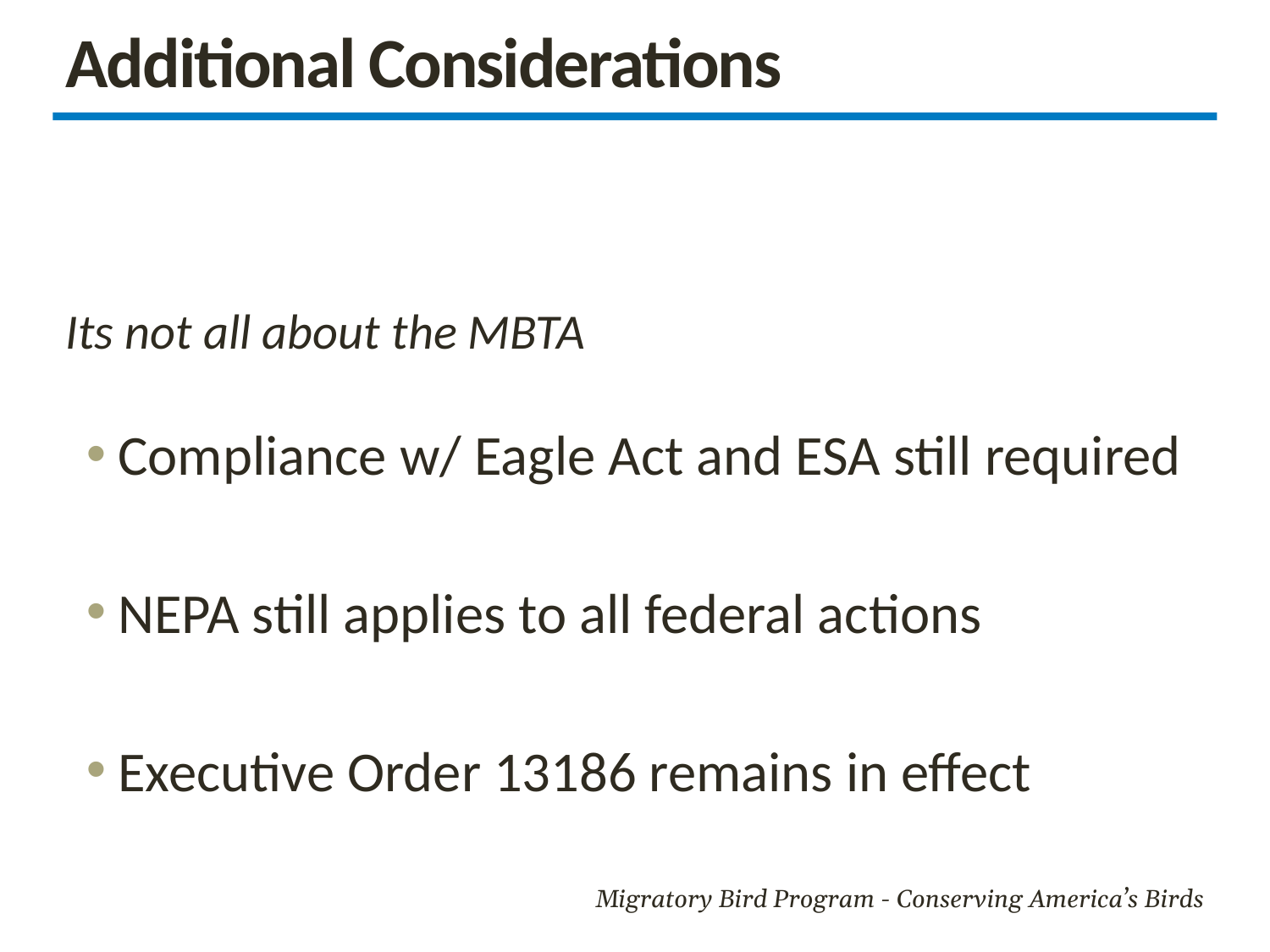

# Additional Considerations

Its not all about the MBTA
Compliance w/ Eagle Act and ESA still required

NEPA still applies to all federal actions

Executive Order 13186 remains in effect